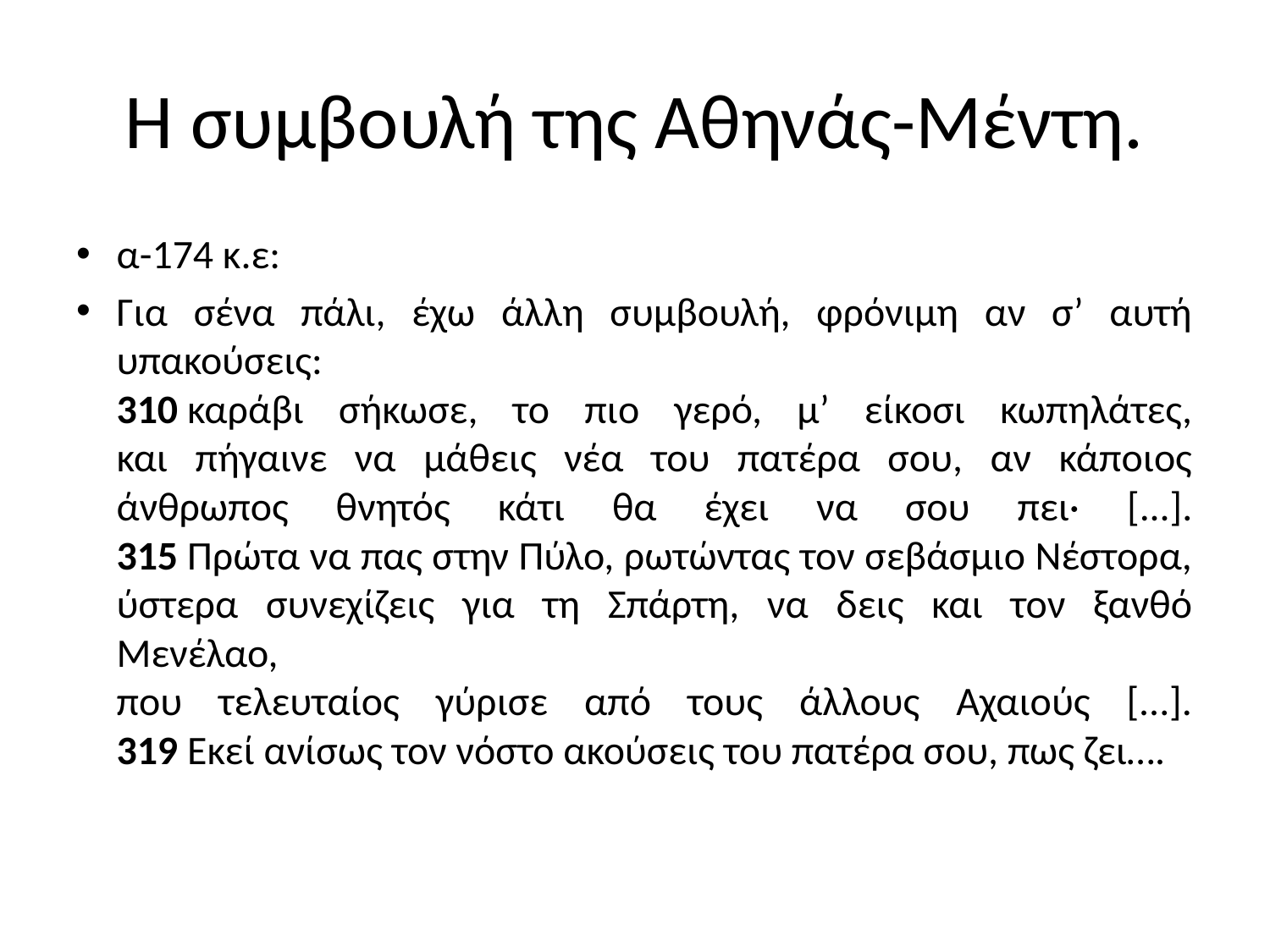

# Η συμβουλή της Αθηνάς-Μέντη.
α-174 κ.ε:
Για σένα πάλι, έχω άλλη συμβουλή, φρόνιμη αν σ’ αυτή υπακούσεις:
310 καράβι σήκωσε, το πιο γερό, μ’ είκοσι κωπηλάτες,
και πήγαινε να μάθεις νέα του πατέρα σου, αν κάποιος
άνθρωπος θνητός κάτι θα έχει να σου πει· [...].
315 Πρώτα να πας στην Πύλο, ρωτώντας τον σεβάσμιο Νέστορα,
ύστερα συνεχίζεις για τη Σπάρτη, να δεις και τον ξανθό Μενέλαο,
που τελευταίος γύρισε από τους άλλους Αχαιούς [...].
319 Εκεί ανίσως τον νόστο ακούσεις του πατέρα σου, πως ζει….